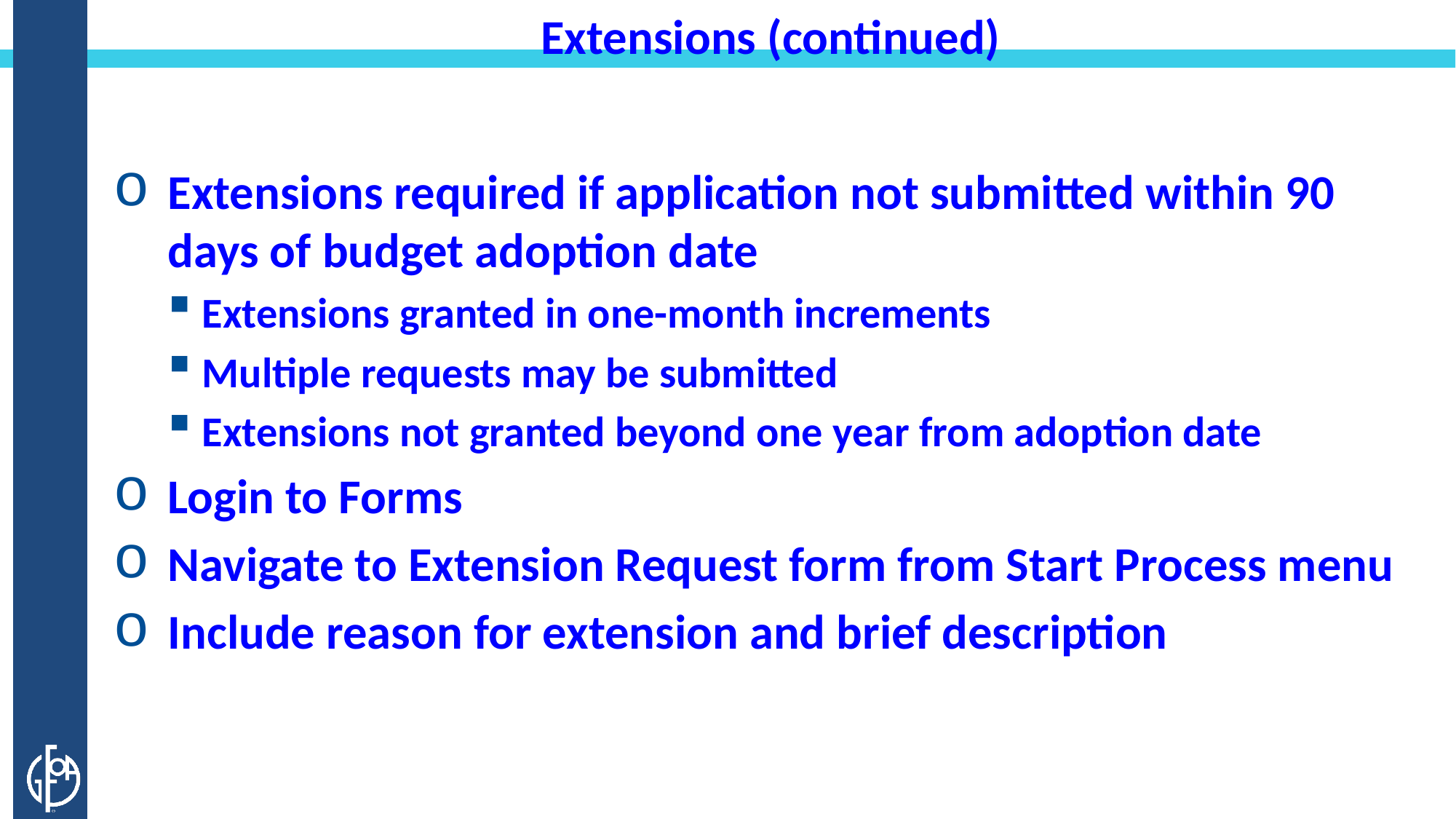

# Extensions (continued)
Extensions required if application not submitted within 90 days of budget adoption date
Extensions granted in one-month increments
Multiple requests may be submitted
Extensions not granted beyond one year from adoption date
Login to Forms
Navigate to Extension Request form from Start Process menu
Include reason for extension and brief description